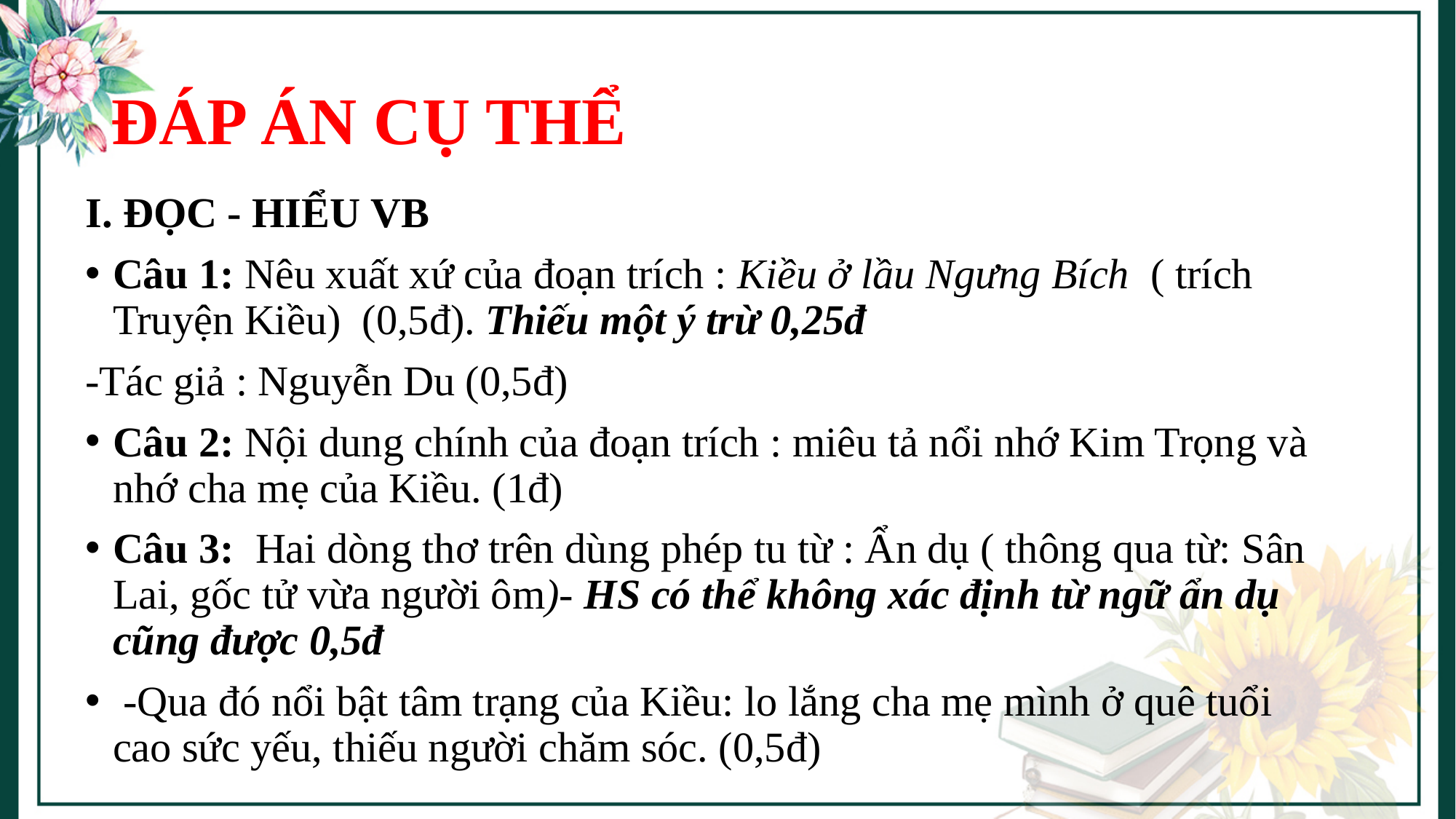

# ĐÁP ÁN CỤ THỂ
I. ĐỌC - HIỂU VB
Câu 1: Nêu xuất xứ của đoạn trích : Kiều ở lầu Ngưng Bích  ( trích Truyện Kiều)  (0,5đ). Thiếu một ý trừ 0,25đ
-Tác giả : Nguyễn Du (0,5đ)
Câu 2: Nội dung chính của đoạn trích : miêu tả nổi nhớ Kim Trọng và nhớ cha mẹ của Kiều. (1đ)
Câu 3:  Hai dòng thơ trên dùng phép tu từ : Ẩn dụ ( thông qua từ: Sân Lai, gốc tử vừa người ôm)- HS có thể không xác định từ ngữ ẩn dụ cũng được 0,5đ
 -Qua đó nổi bật tâm trạng của Kiều: lo lắng cha mẹ mình ở quê tuổi cao sức yếu, thiếu người chăm sóc. (0,5đ)